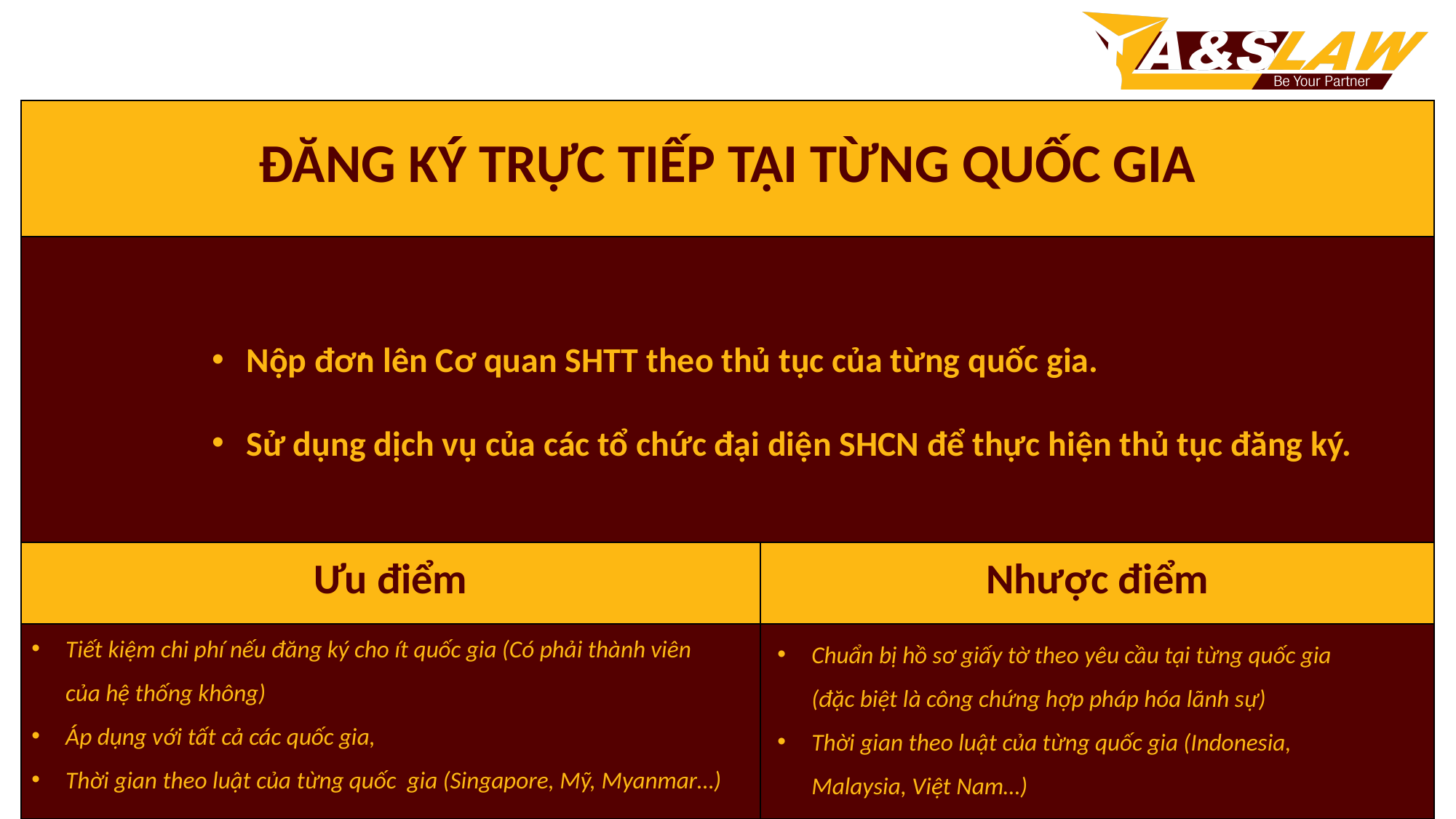

| ĐĂNG KÝ TRỰC TIẾP TẠI TỪNG QUỐC GIA |  |
| --- | --- |
|  |  |
| Ưu điểm | Nhược điểm |
|  |  |
Nộp đơ̛n lên Cơ quan SHTT theo thủ tục của từng quốc gia.
Sử dụng dịch vụ của các tổ chức đại diện SHCN để thực hiện thủ tục đăng ký.

Tiết kiệm chi phí nếu đăng ký cho ít quốc gia (Có phải thành viên của hệ thống không)
Áp dụng với tất cả các quốc gia,
Thời gian theo luật của từng quốc  gia (Singapore, Mỹ, Myanmar…)
Chuẩn bị hồ sơ giấy tờ theo yêu cầu tại từng quốc gia (đặc biệt là công chứng hợp pháp hóa lãnh sự)
Thời gian theo luật của từng quốc gia (Indonesia, Malaysia, Việt Nam…)